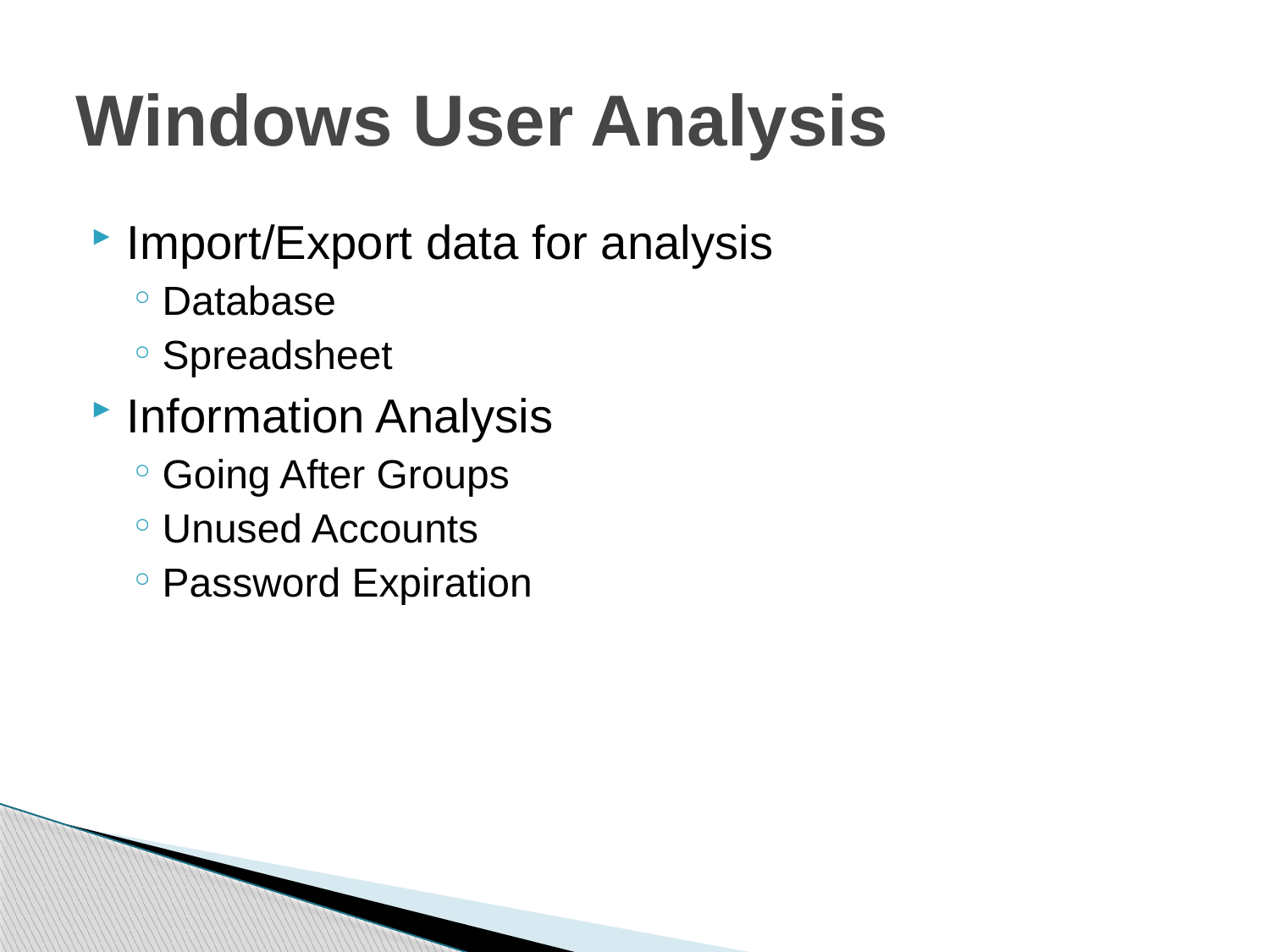

# Windows User Analysis
Import/Export data for analysis
Database
Spreadsheet
Information Analysis
Going After Groups
Unused Accounts
Password Expiration